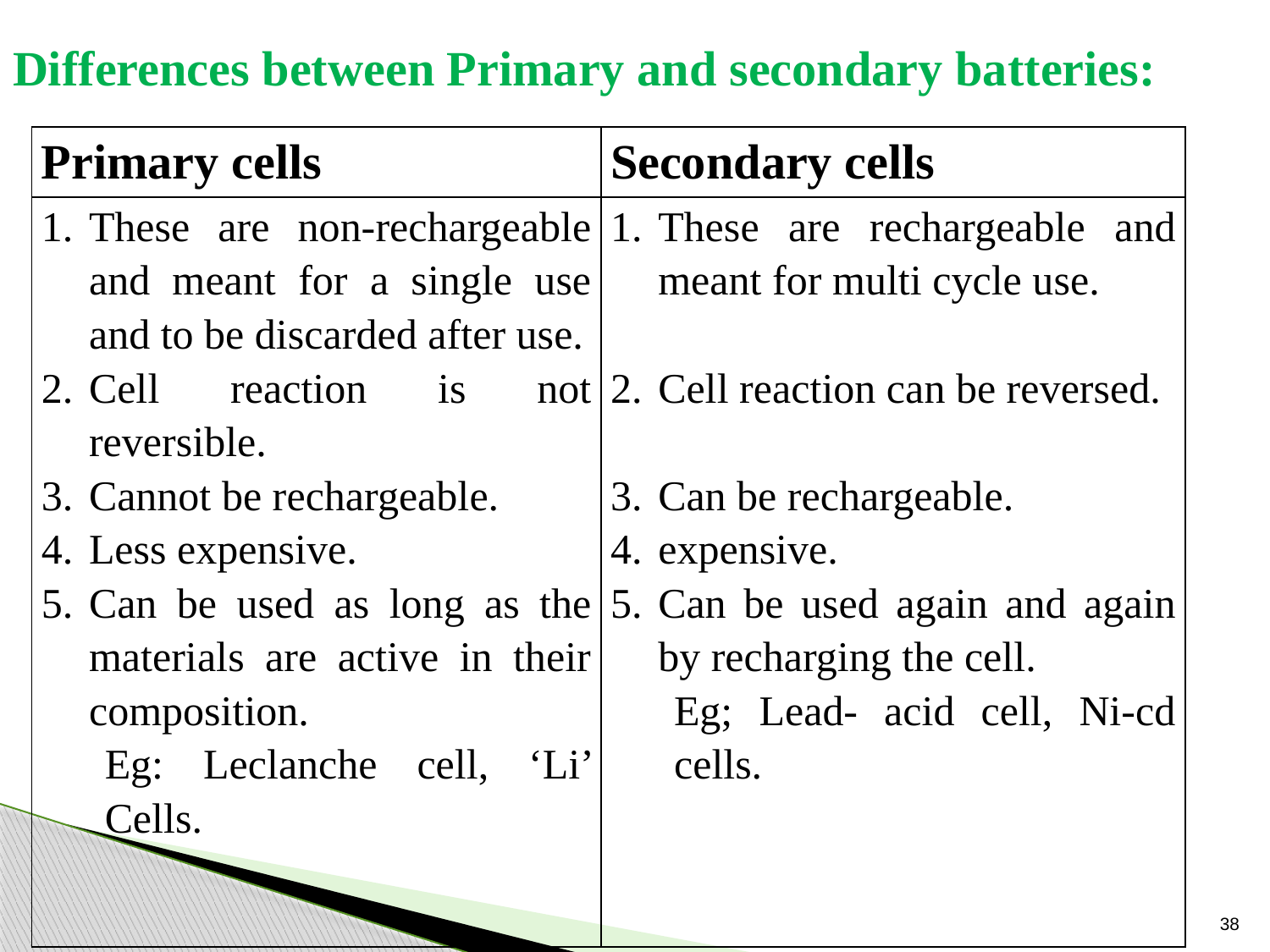

Differences between Primary and secondary batteries:
| Primary cells | Secondary cells |
| --- | --- |
| These are non-rechargeable and meant for a single use and to be discarded after use. Cell reaction is not reversible. Cannot be rechargeable. Less expensive. Can be used as long as the materials are active in their composition. Eg: Leclanche cell, ‘Li’ Cells. | These are rechargeable and meant for multi cycle use. Cell reaction can be reversed. Can be rechargeable. expensive. Can be used again and again by recharging the cell. Eg; Lead- acid cell, Ni-cd cells. |
38